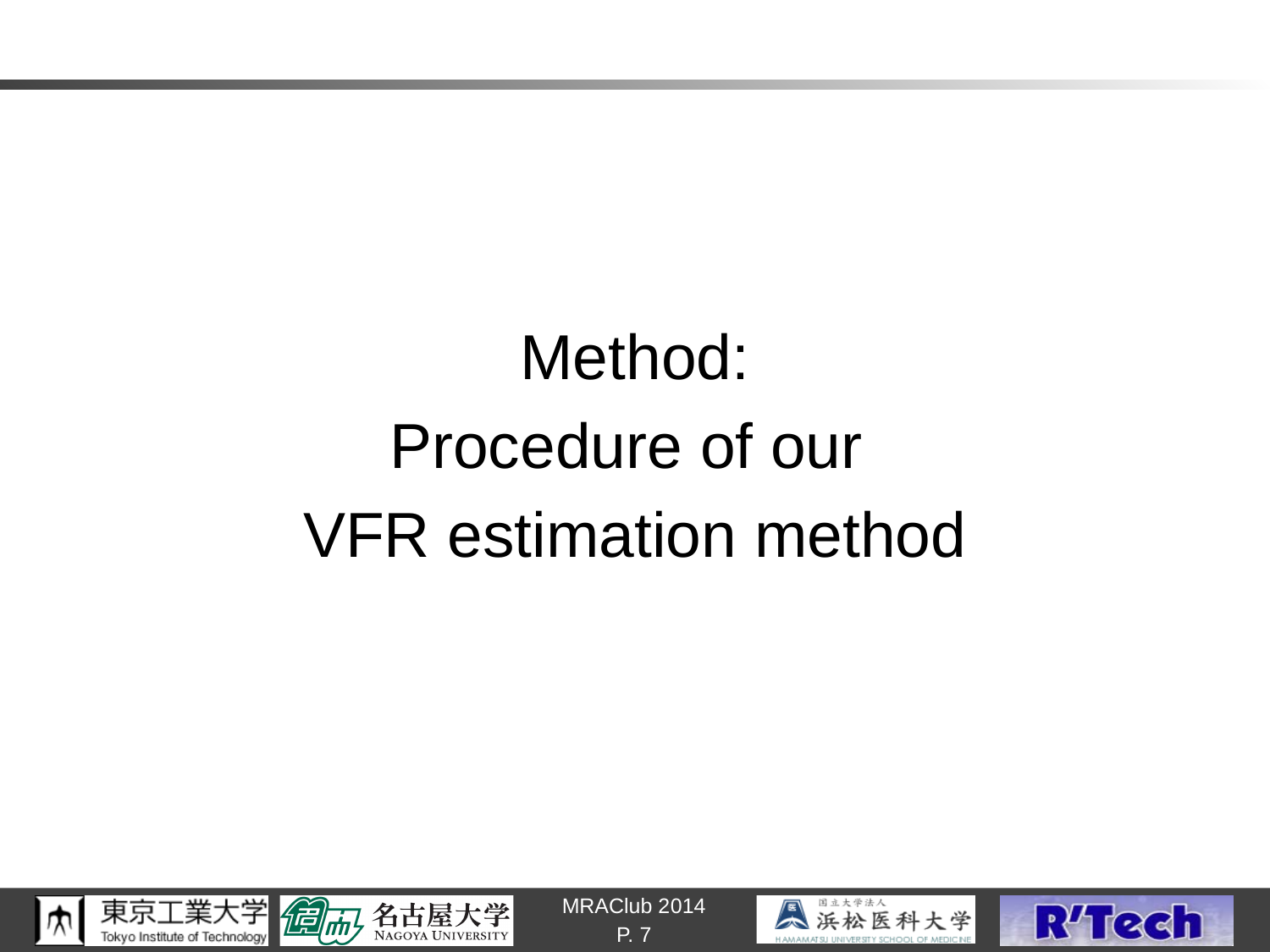

#
Method:
Procedure of our
VFR estimation method

P. 7